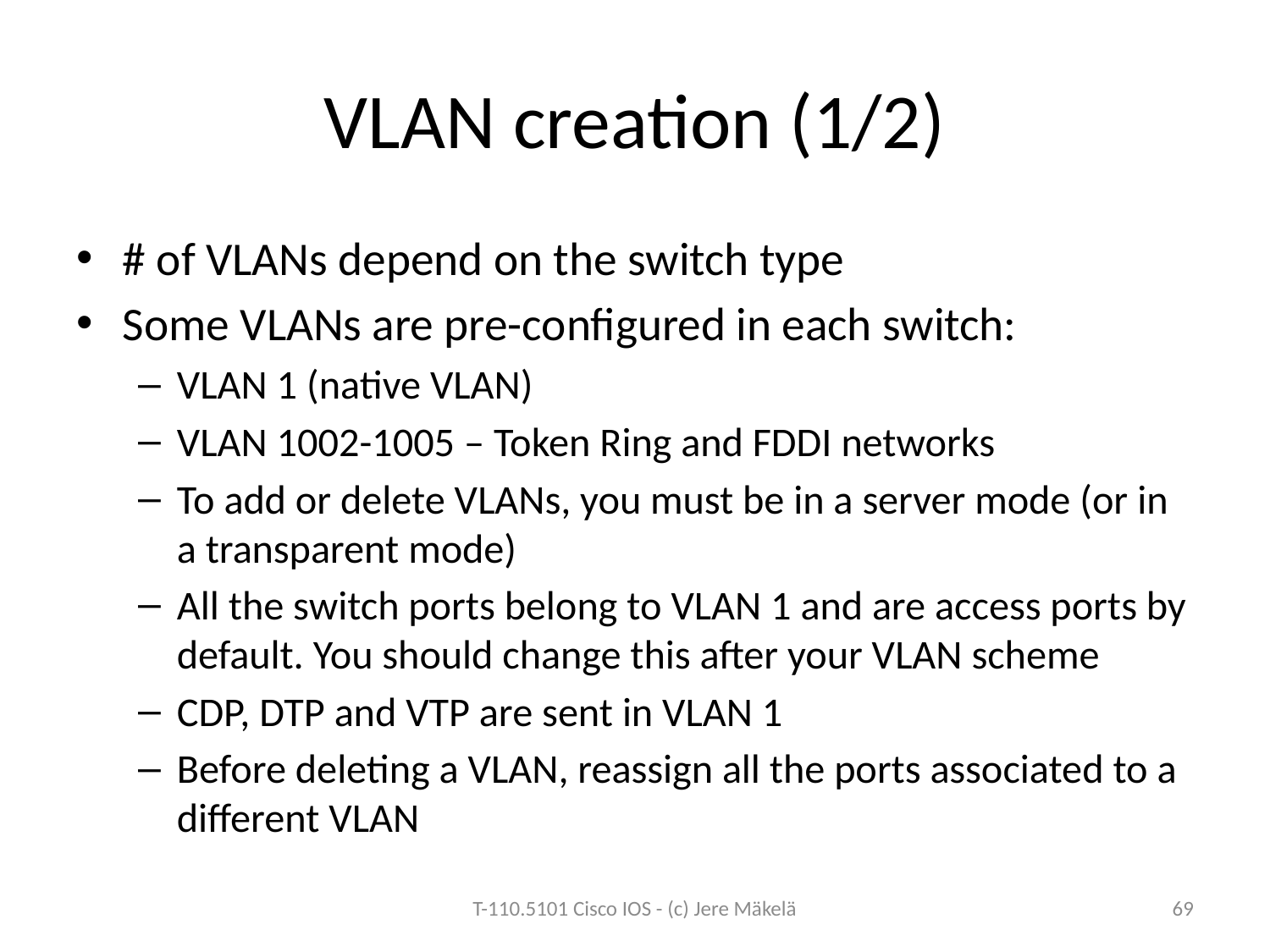

# VLAN creation (1/2)
# of VLANs depend on the switch type
Some VLANs are pre-configured in each switch:
VLAN 1 (native VLAN)
VLAN 1002-1005 – Token Ring and FDDI networks
To add or delete VLANs, you must be in a server mode (or in a transparent mode)
All the switch ports belong to VLAN 1 and are access ports by default. You should change this after your VLAN scheme
CDP, DTP and VTP are sent in VLAN 1
Before deleting a VLAN, reassign all the ports associated to a different VLAN

T-110.5101 Cisco IOS - (c) Jere Mäkelä
69